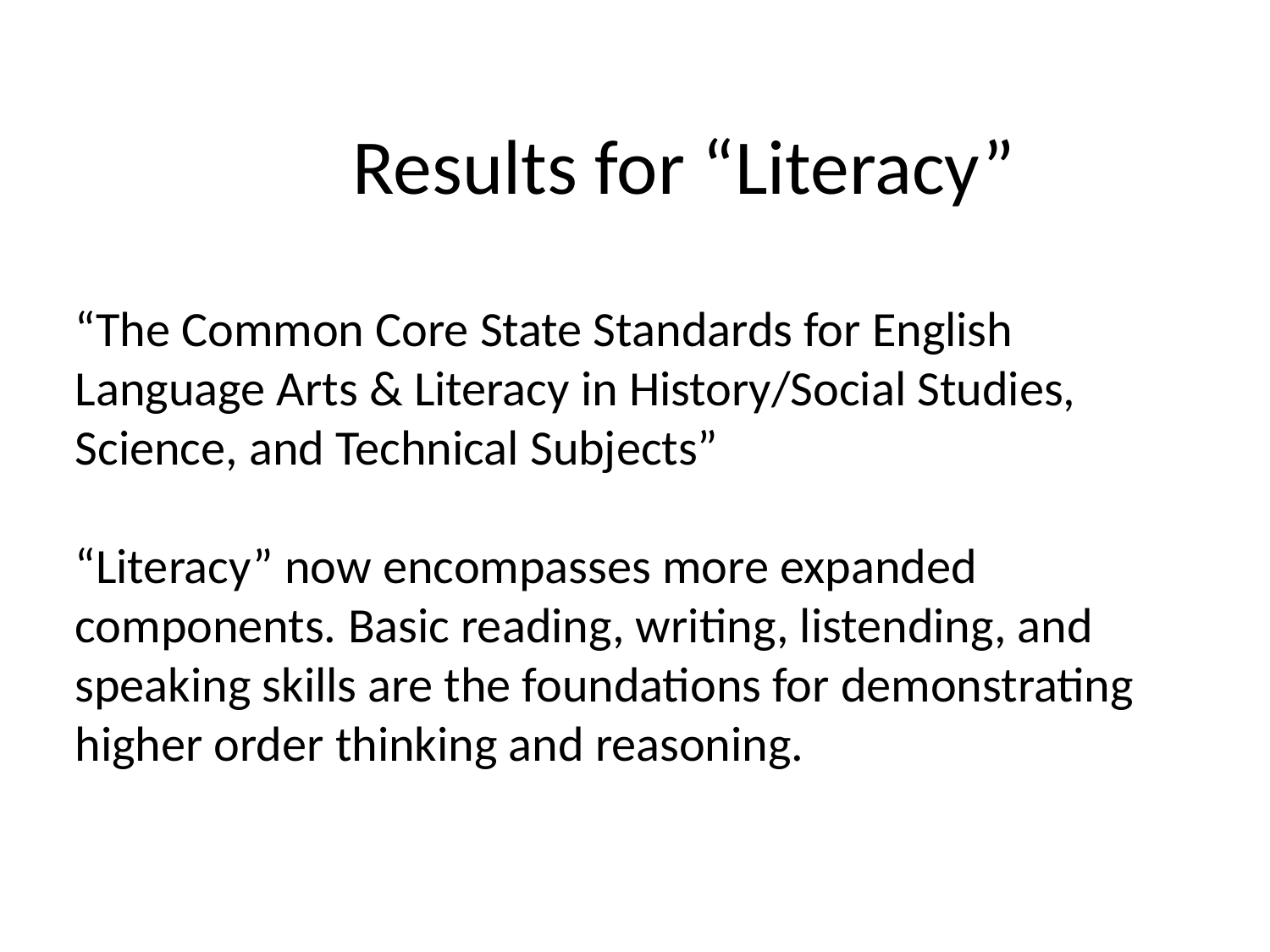

# Results for “Literacy”
“The Common Core State Standards for English Language Arts & Literacy in History/Social Studies, Science, and Technical Subjects”

“Literacy” now encompasses more expanded components. Basic reading, writing, listending, and speaking skills are the foundations for demonstrating higher order thinking and reasoning.